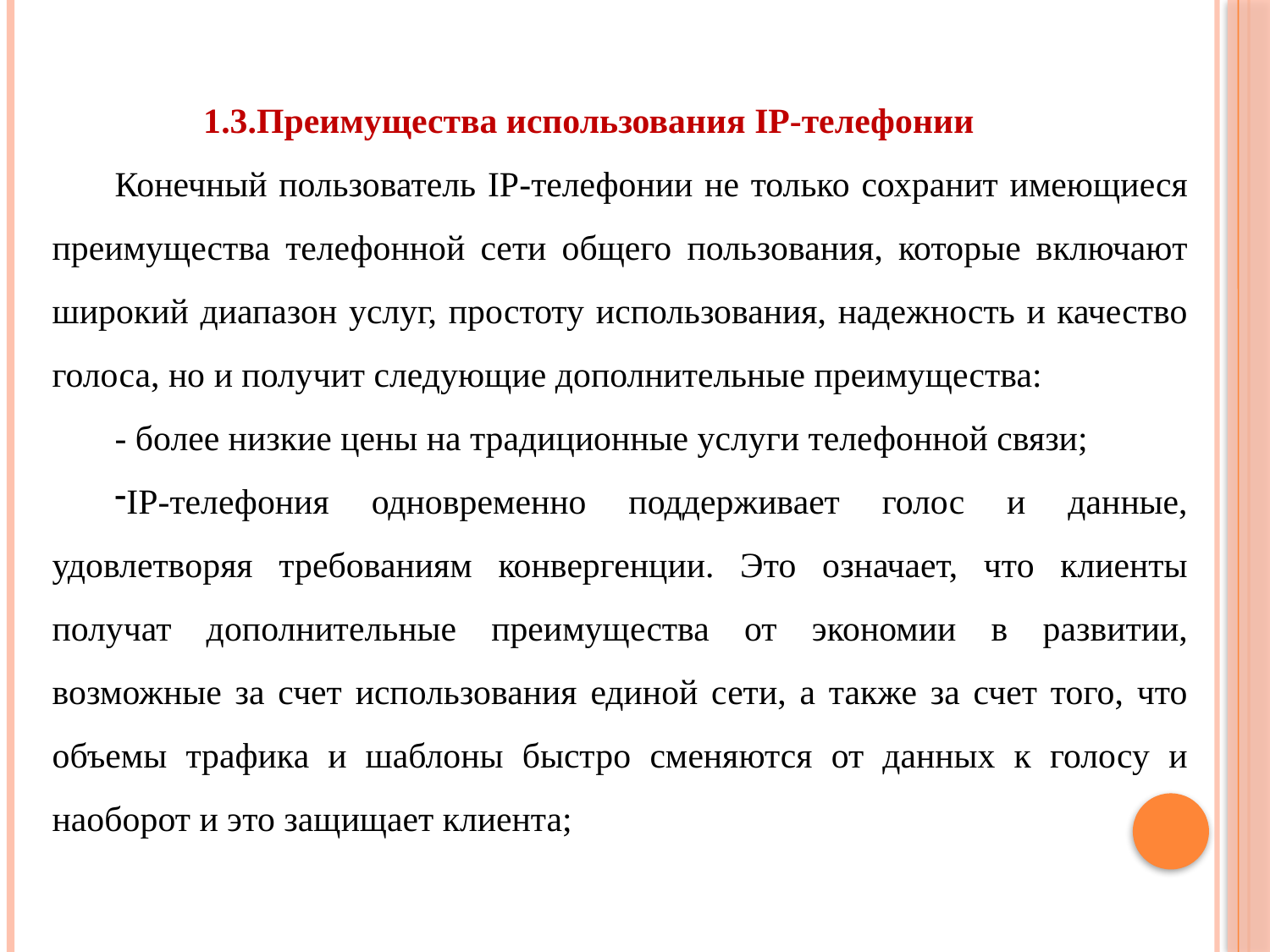

1.3.Преимущества использования IP-телефонии
Конечный пользователь IP-телефонии не только сохранит имеющиеся преимущества телефонной сети общего пользования, которые включают широкий диапазон услуг, простоту использования, надежность и качество голоса, но и получит следующие дополнительные преимущества:
- более низкие цены на традиционные услуги телефонной связи;
IP-телефония одновременно поддерживает голос и данные, удовлетворяя требованиям конвергенции. Это означает, что клиенты получат дополнительные преимущества от экономии в развитии, возможные за счет использования единой сети, а также за счет того, что объемы трафика и шаблоны быстро сменяются от данных к голосу и наоборот и это защищает клиента;